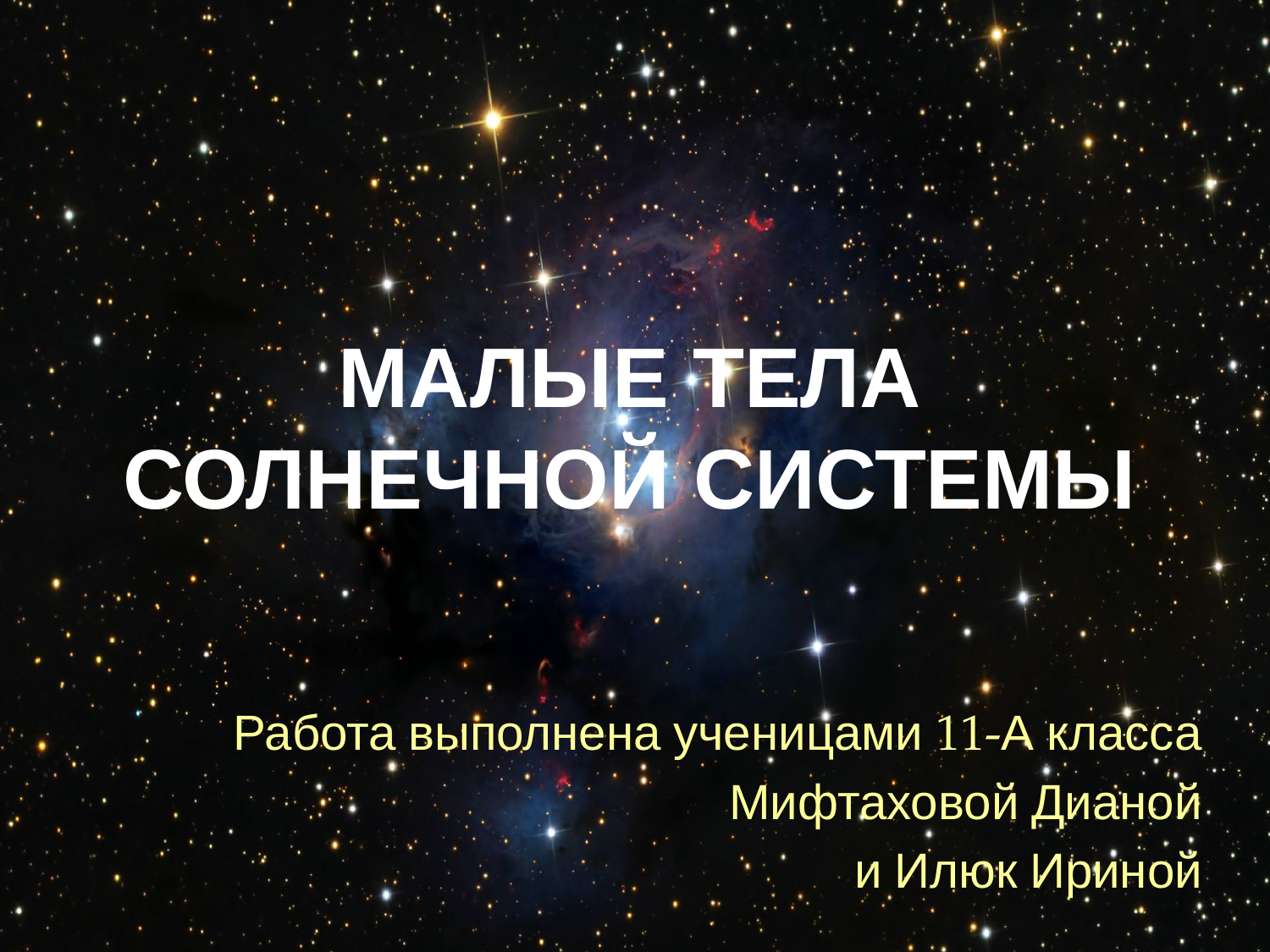

# Малые тела Солнечной системы
Работа выполнена ученицами 11-А класса
Мифтаховой Дианой
и Илюк Ириной